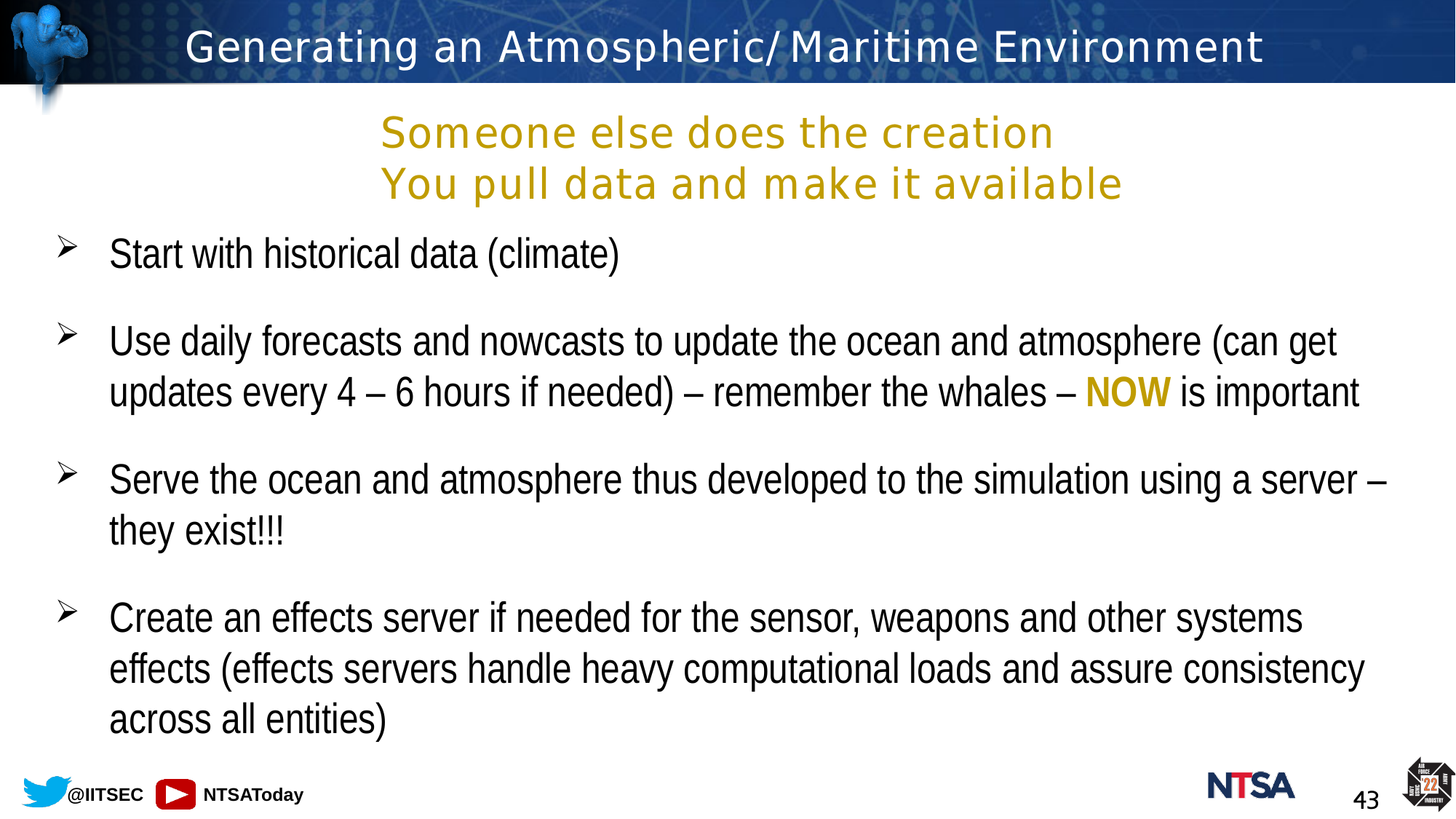

43
# Generating an Atmospheric/Maritime Environment
Someone else does the creation
You pull data and make it available
Start with historical data (climate)
Use daily forecasts and nowcasts to update the ocean and atmosphere (can get updates every 4 – 6 hours if needed) – remember the whales – NOW is important
Serve the ocean and atmosphere thus developed to the simulation using a server – they exist!!!
Create an effects server if needed for the sensor, weapons and other systems effects (effects servers handle heavy computational loads and assure consistency across all entities)